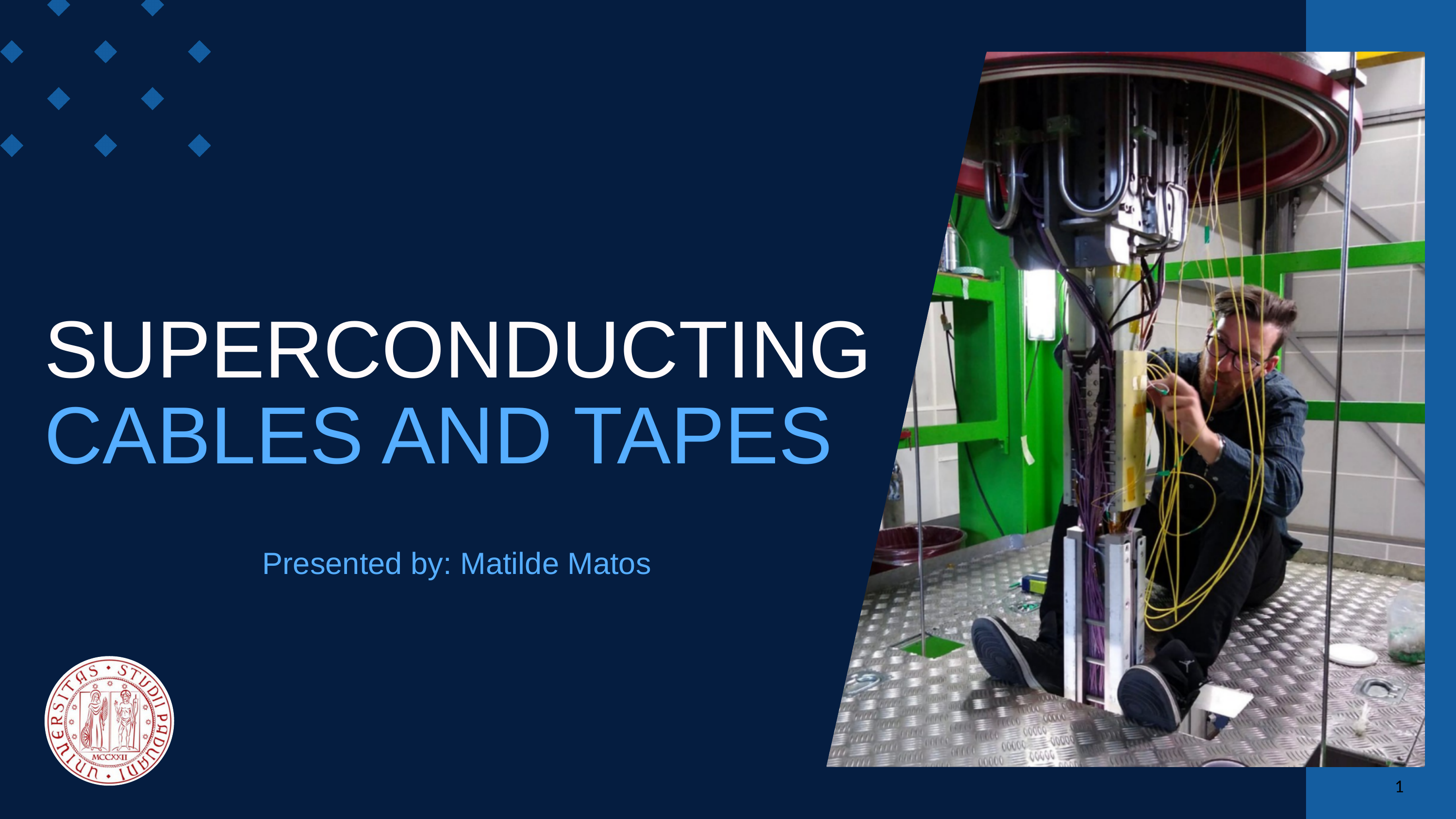

SUPERCONDUCTING

CABLES AND TAPES
Presented by: Matilde Matos

1